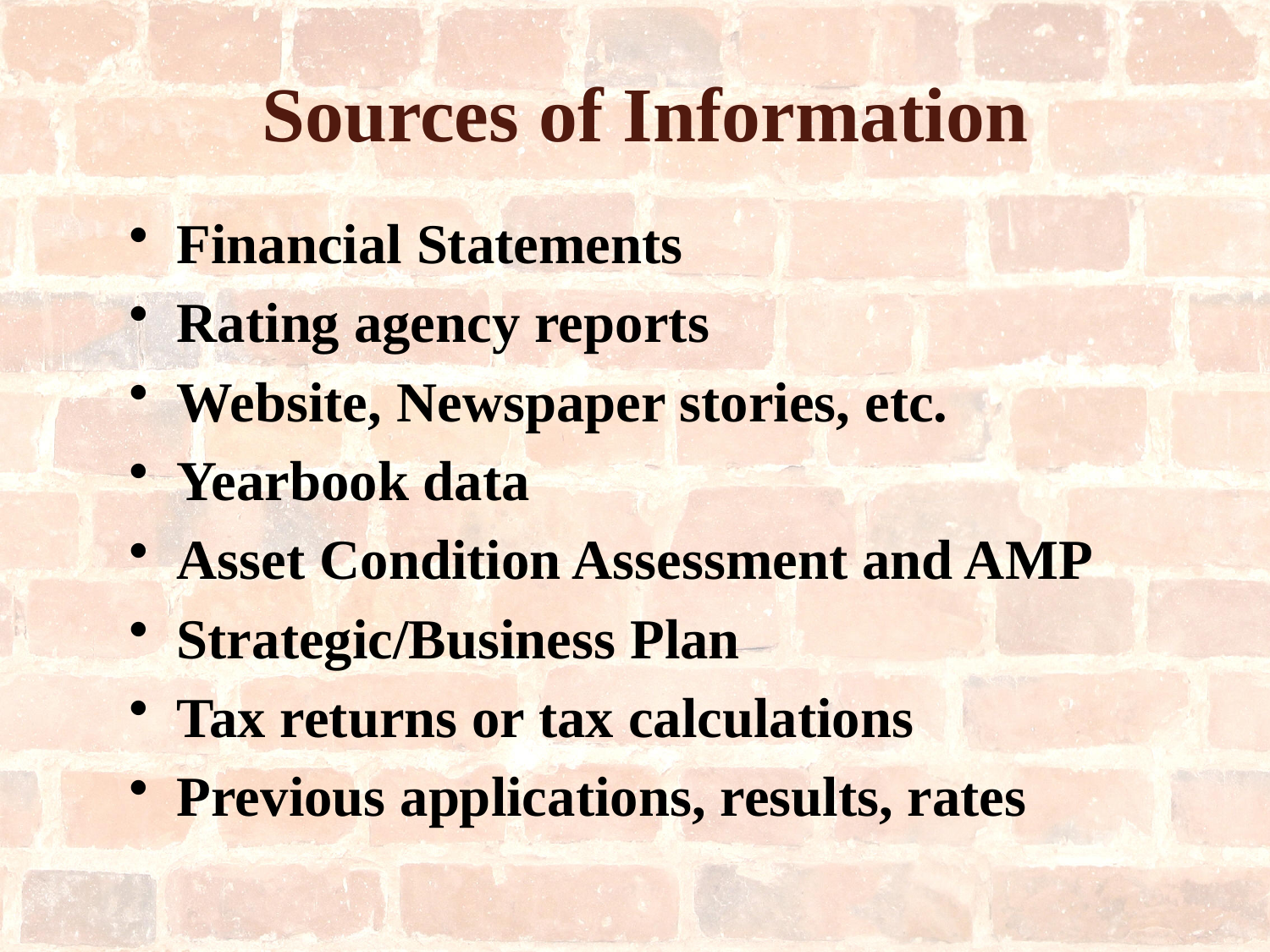

# Sources of Information
Financial Statements
Rating agency reports
Website, Newspaper stories, etc.
Yearbook data
Asset Condition Assessment and AMP
Strategic/Business Plan
Tax returns or tax calculations
Previous applications, results, rates